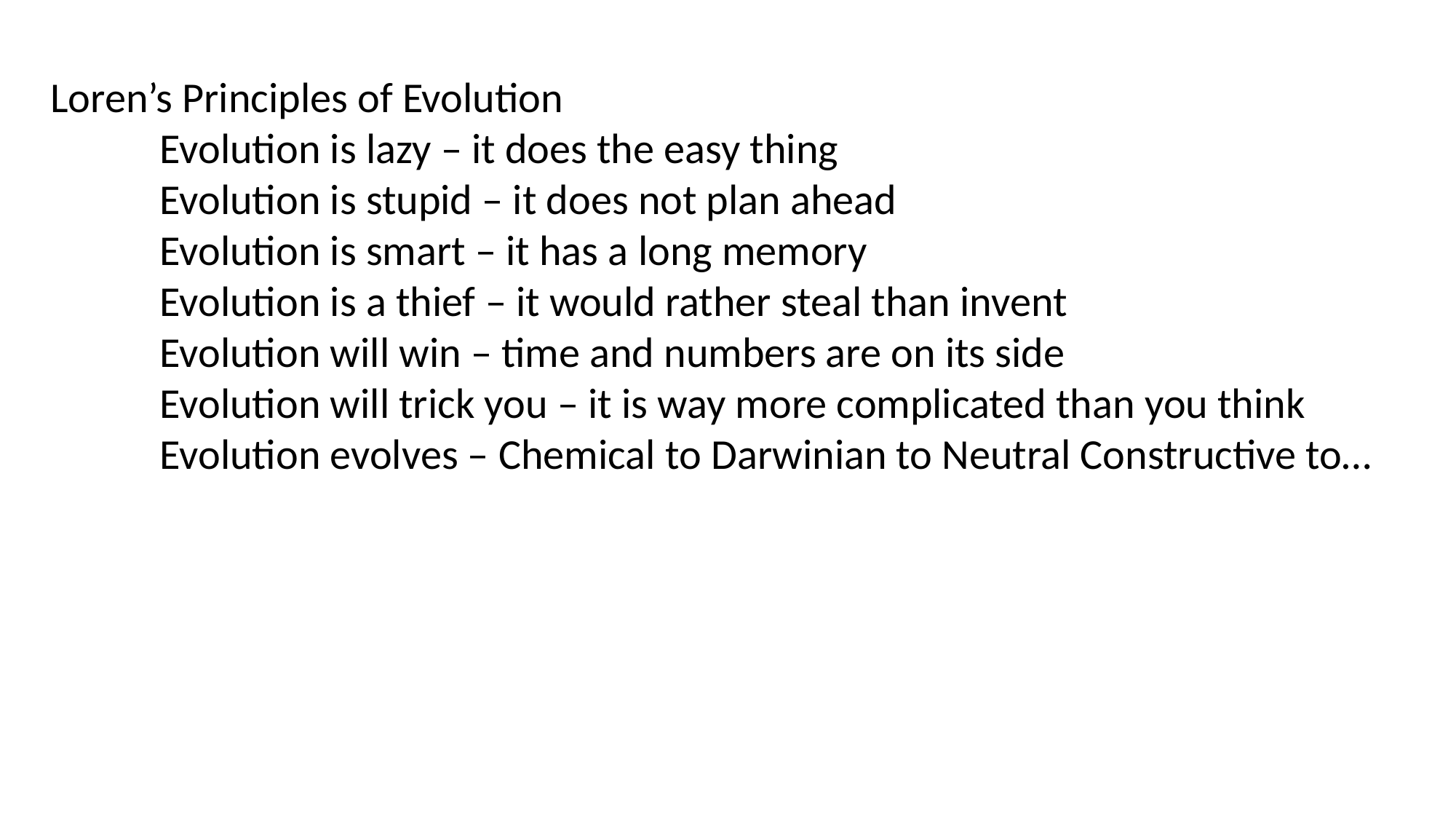

Loren’s Principles of Evolution
	Evolution is lazy – it does the easy thing
	Evolution is stupid – it does not plan ahead
	Evolution is smart – it has a long memory
	Evolution is a thief – it would rather steal than invent
	Evolution will win – time and numbers are on its side
	Evolution will trick you – it is way more complicated than you think
	Evolution evolves – Chemical to Darwinian to Neutral Constructive to…